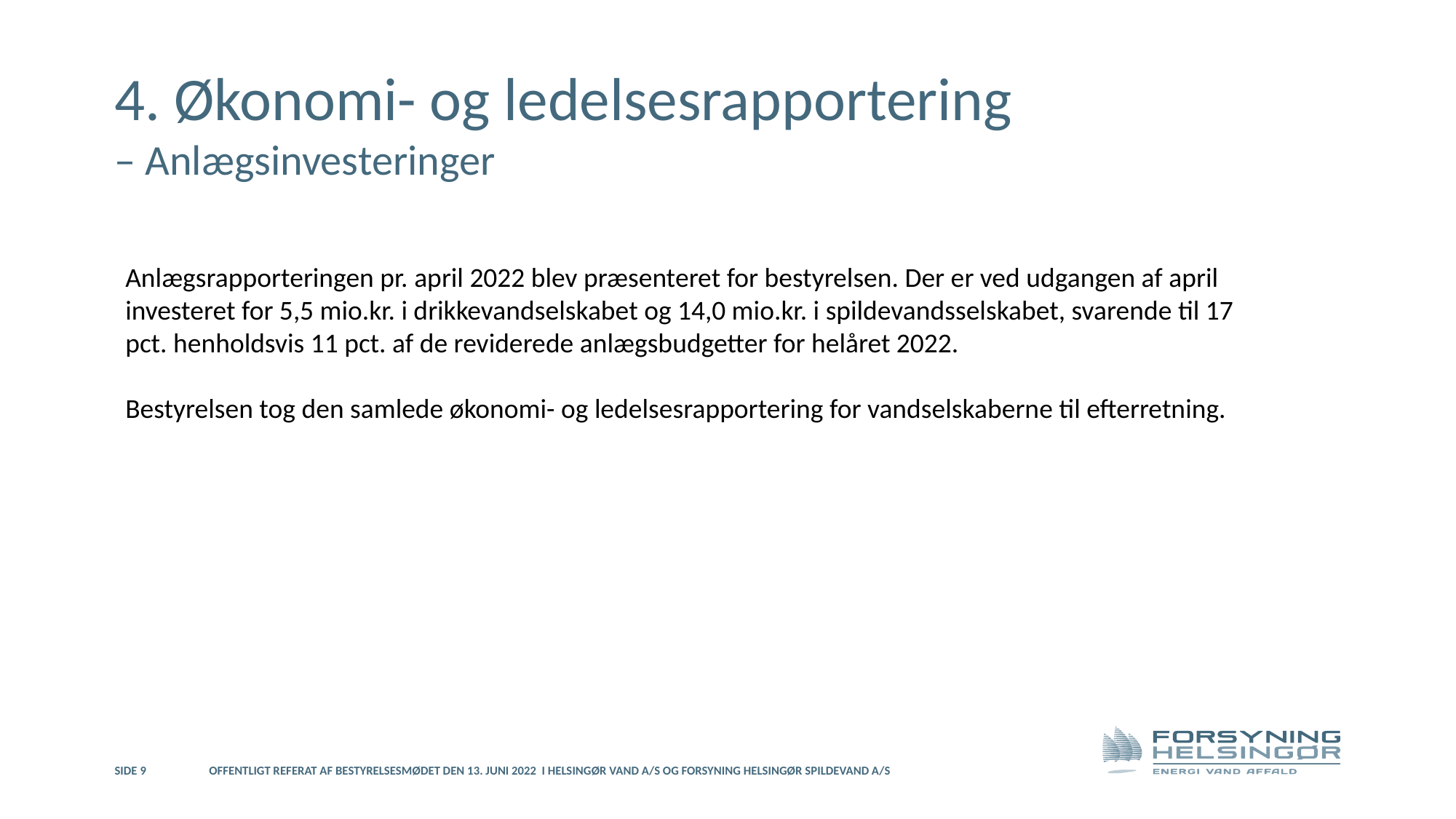

4. Økonomi- og ledelsesrapportering
– Anlægsinvesteringer

Anlægsrapporteringen pr. april 2022 blev præsenteret for bestyrelsen. Der er ved udgangen af april investeret for 5,5 mio.kr. i drikkevandselskabet og 14,0 mio.kr. i spildevandsselskabet, svarende til 17 pct. henholdsvis 11 pct. af de reviderede anlægsbudgetter for helåret 2022.

Bestyrelsen tog den samlede økonomi- og ledelsesrapportering for vandselskaberne til efterretning.
Side 9
Offentligt referat af bestyrelsesmødet den 13. juni 2022  i Helsingør Vand A/S og Forsyning Helsingør Spildevand A/S